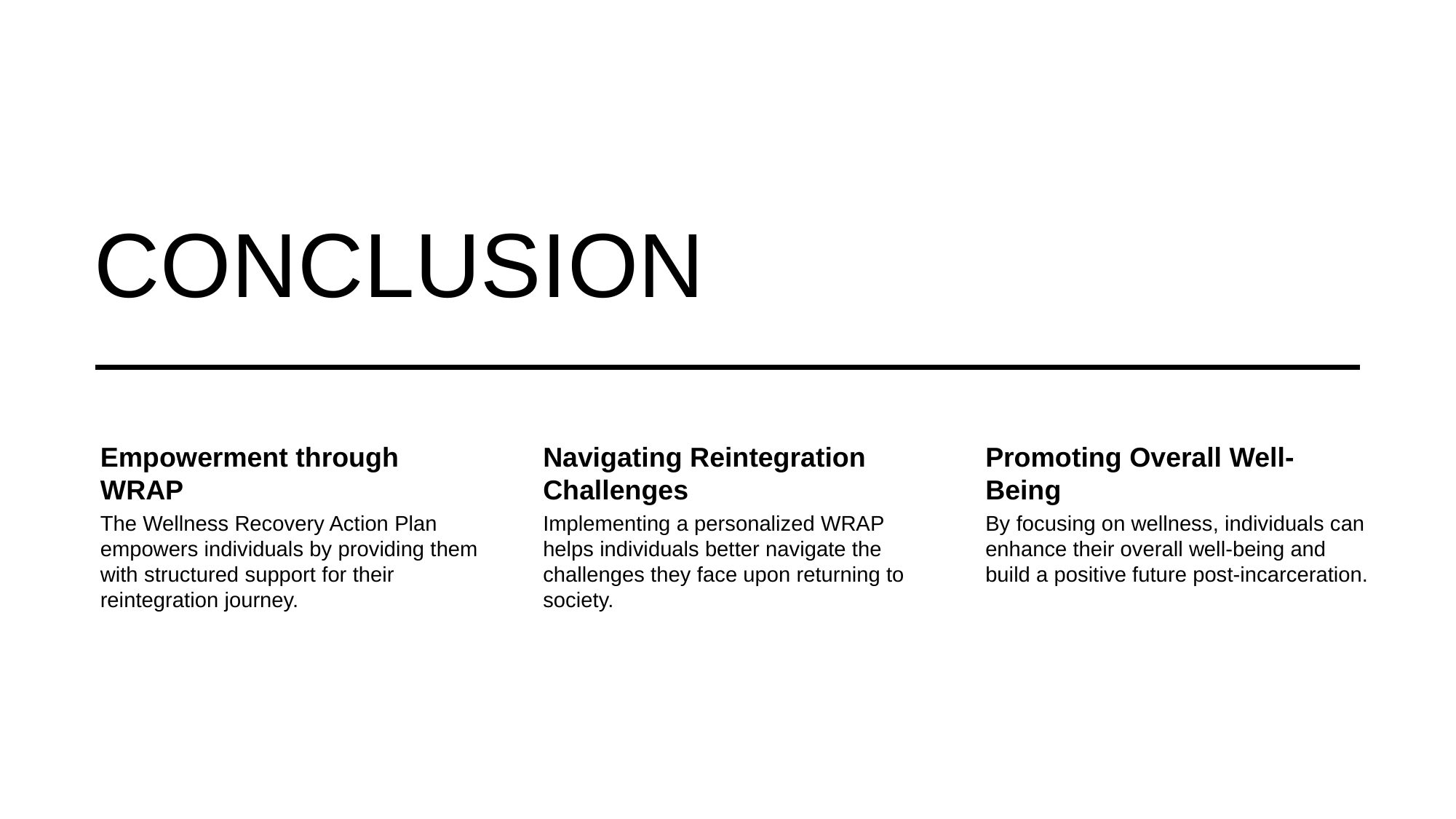

# Conclusion
Empowerment through WRAP
The Wellness Recovery Action Plan empowers individuals by providing them with structured support for their reintegration journey.
Navigating Reintegration Challenges
Implementing a personalized WRAP helps individuals better navigate the challenges they face upon returning to society.
Promoting Overall Well-Being
By focusing on wellness, individuals can enhance their overall well-being and build a positive future post-incarceration.